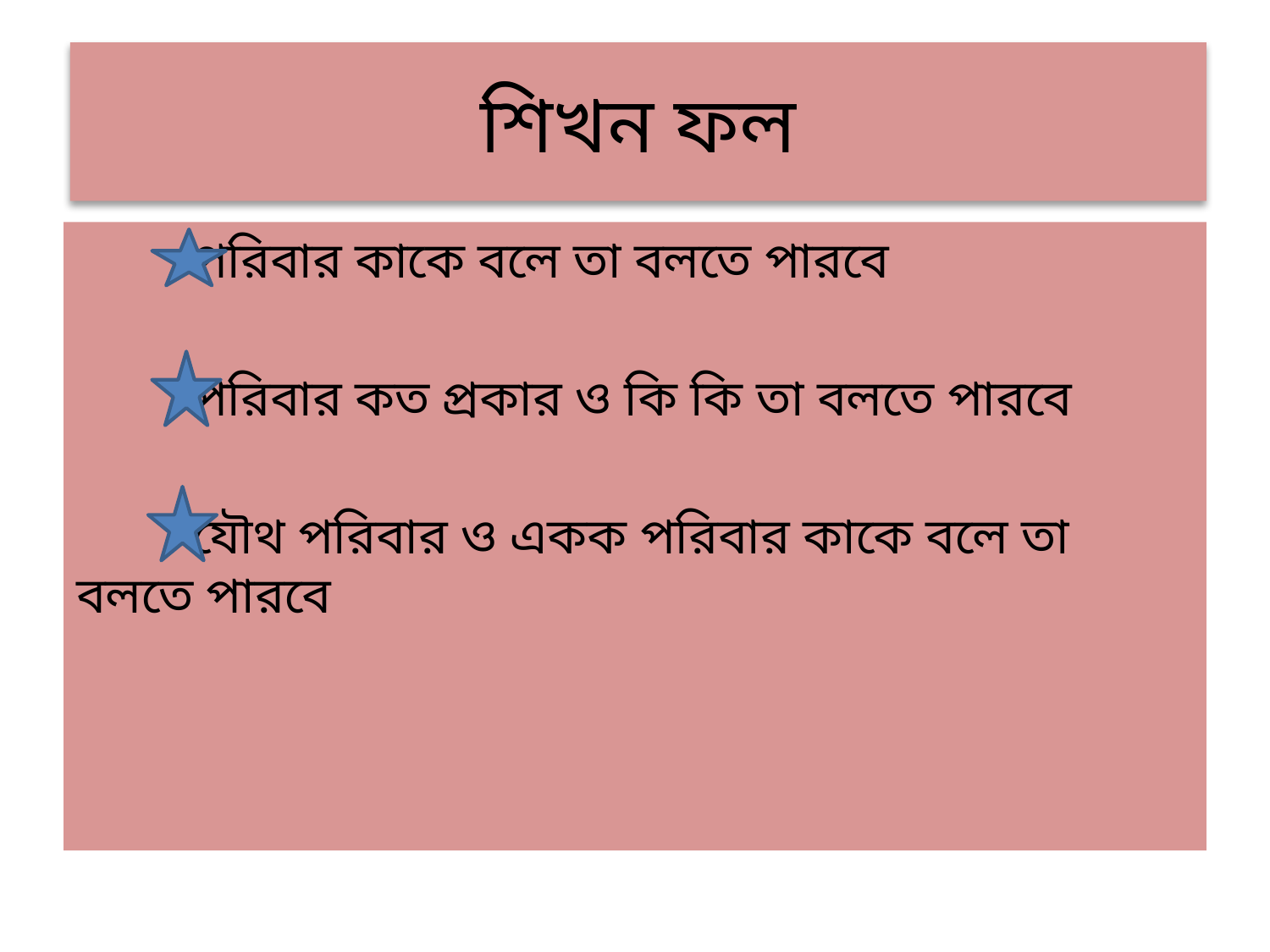

# শিখন ফল
         পরিবার কাকে বলে তা বলতে পারবে

         পরিবার কত প্রকার ও কি কি তা বলতে পারবে

         যৌথ পরিবার ও একক পরিবার কাকে বলে তা    বলতে পারবে